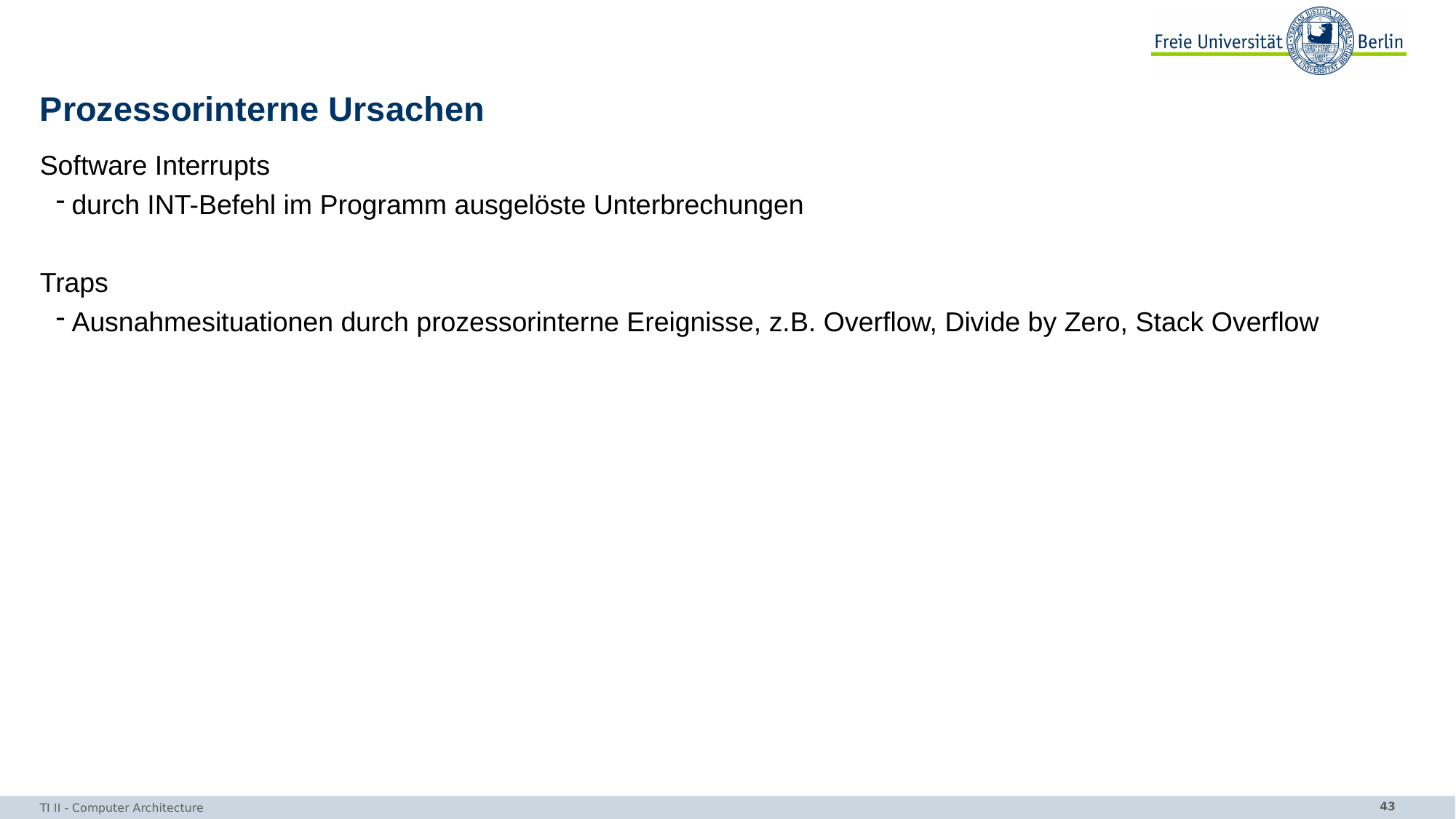

# Prozessorinterne Ursachen
Software Interrupts
durch INT-Befehl im Programm ausgelöste Unterbrechungen

Traps
Ausnahmesituationen durch prozessorinterne Ereignisse, z.B. Overflow, Divide by Zero, Stack Overflow

TI II - Computer Architecture